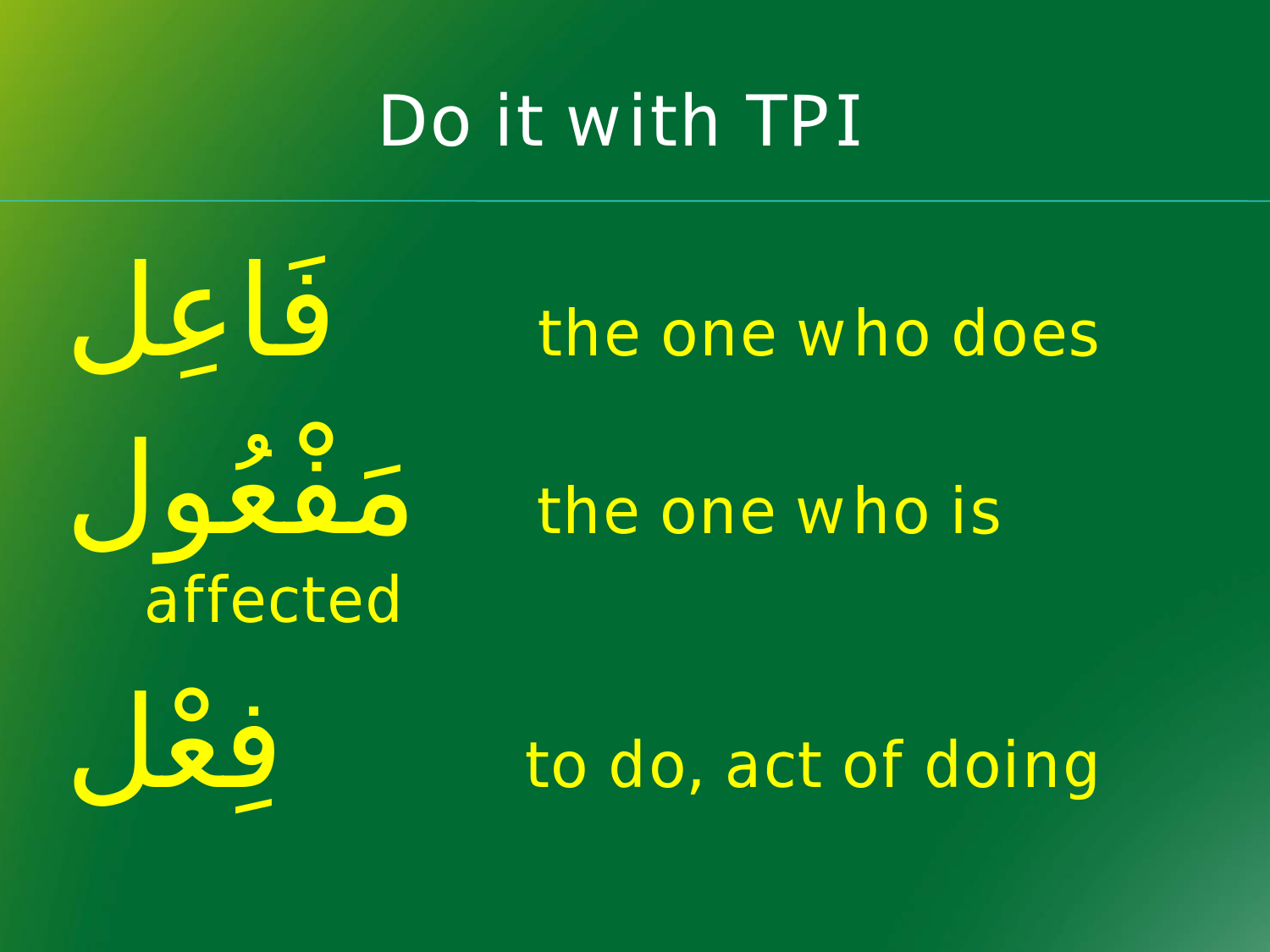

# Do it with TPI

فَاعِل     the one who does
مَفْعُول   the one who is affected
فِعْل      to do, act of doing